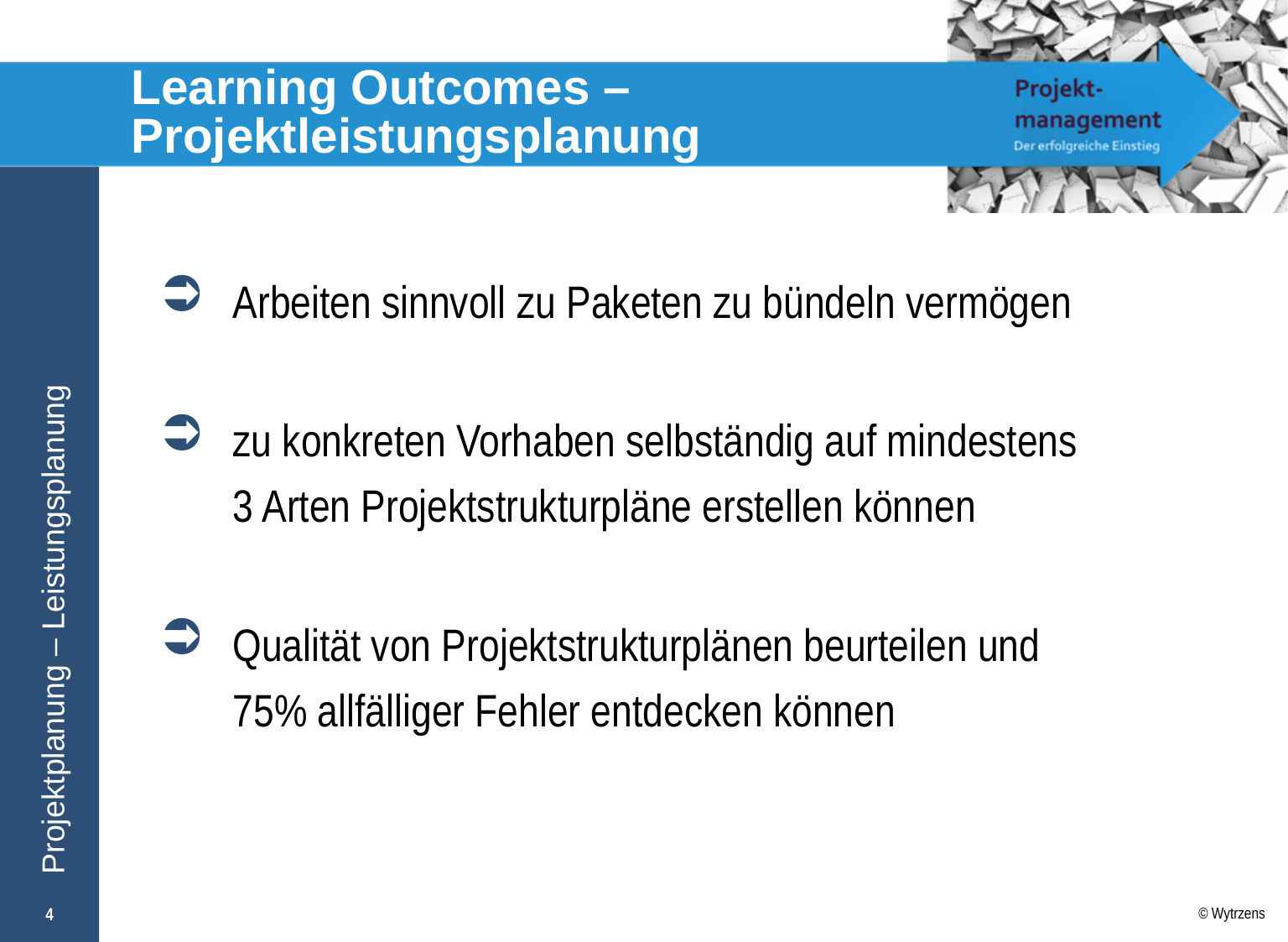

# Learning Outcomes – Projektleistungsplanung
Arbeiten sinnvoll zu Paketen zu bündeln vermögen
zu konkreten Vorhaben selbständig auf mindestens 3 Arten Projektstrukturpläne erstellen können
Qualität von Projektstrukturplänen beurteilen und 75% allfälliger Fehler entdecken können
4